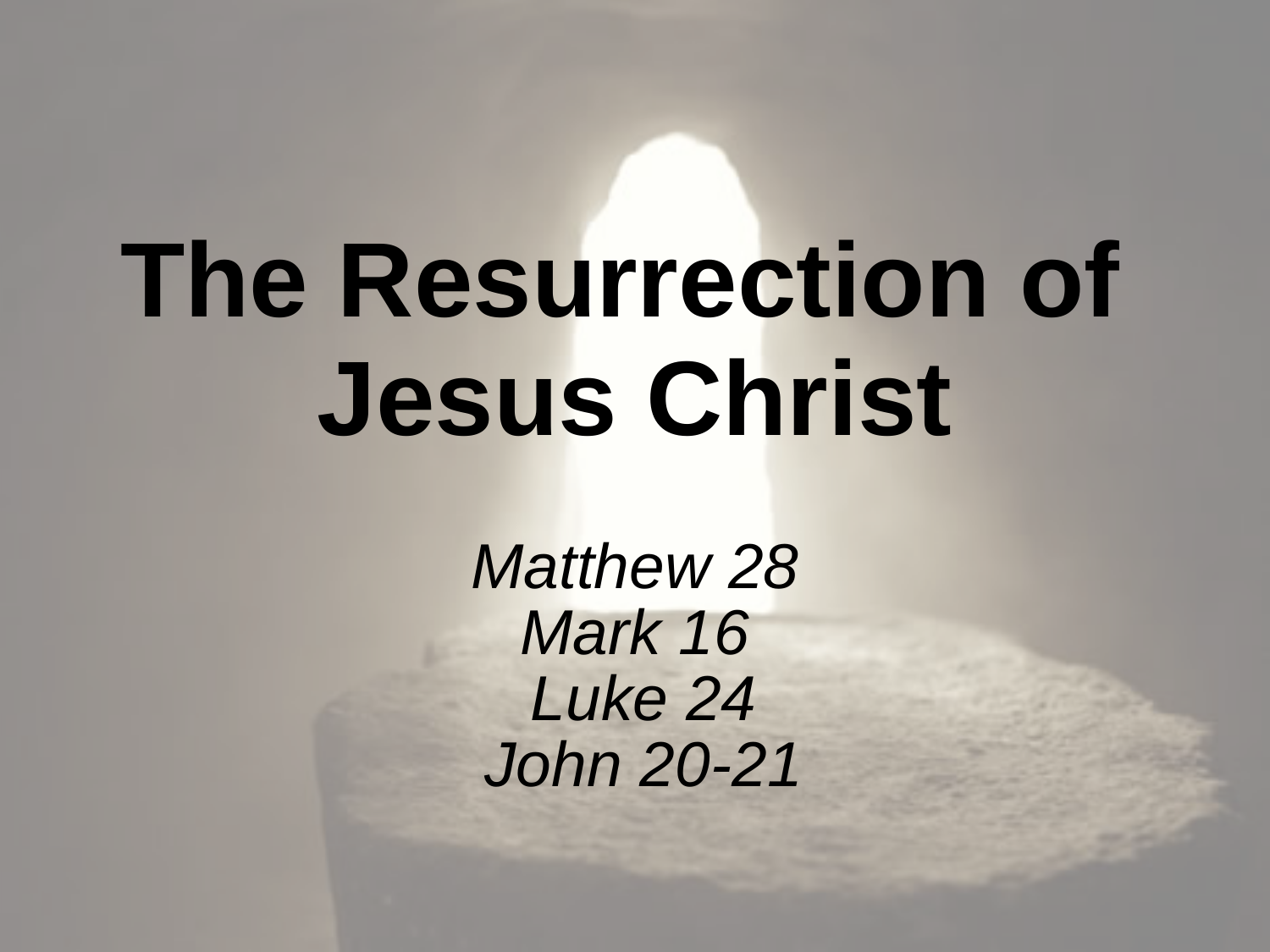

# The Resurrection of Jesus Christ
Matthew 28
Mark 16
 Luke 24
 John 20-21